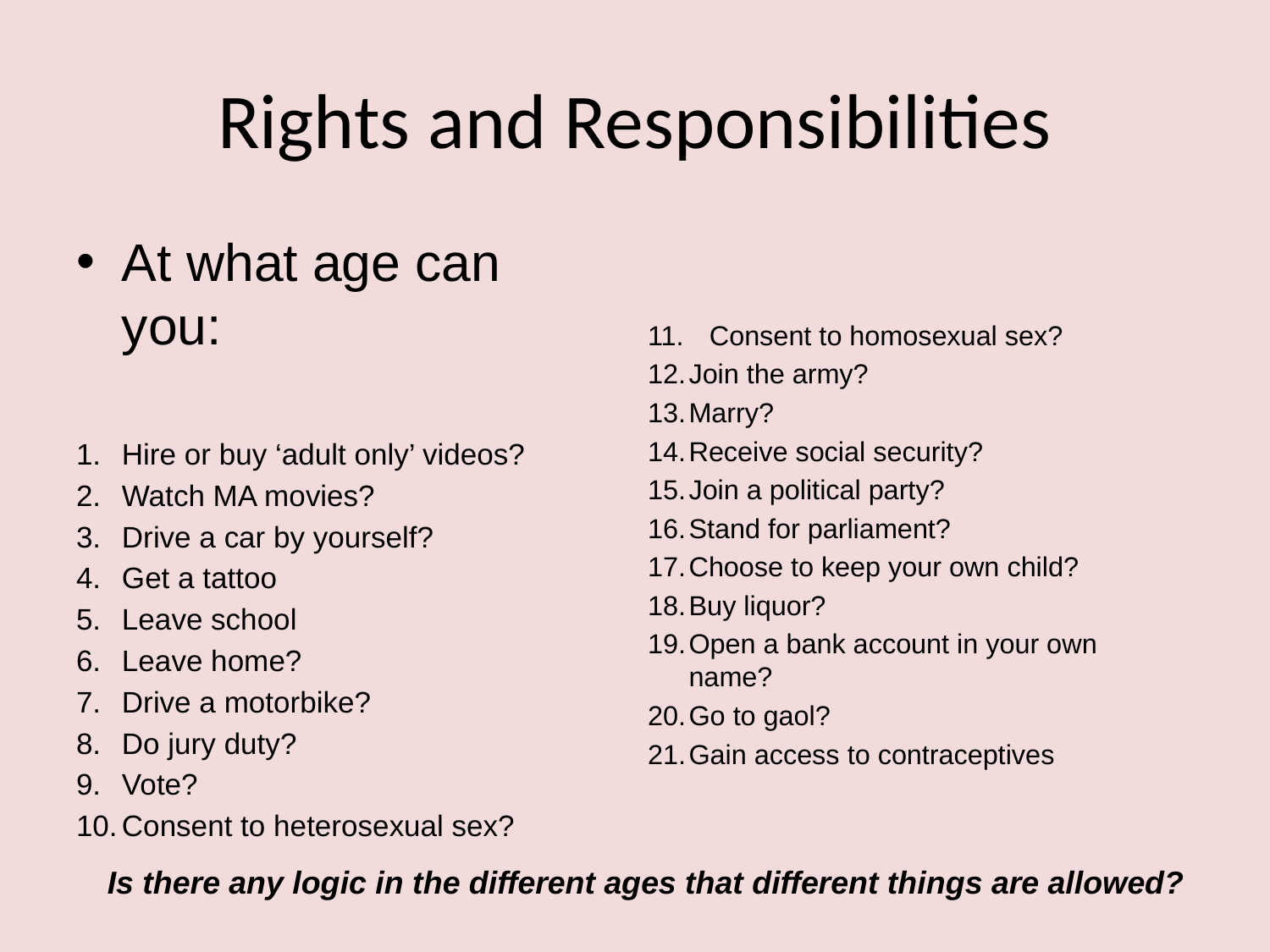

# Rights and Responsibilities
At what age can you:

Hire or buy ‘adult only’ videos?
Watch MA movies?
Drive a car by yourself?
Get a tattoo
Leave school
Leave home?
Drive a motorbike?
Do jury duty?
Vote?
Consent to heterosexual sex?

Consent to homosexual sex?
Join the army?
Marry?
Receive social security?
Join a political party?
Stand for parliament?
Choose to keep your own child?
Buy liquor?
Open a bank account in your own name?
Go to gaol?
Gain access to contraceptives

Is there any logic in the different ages that different things are allowed?